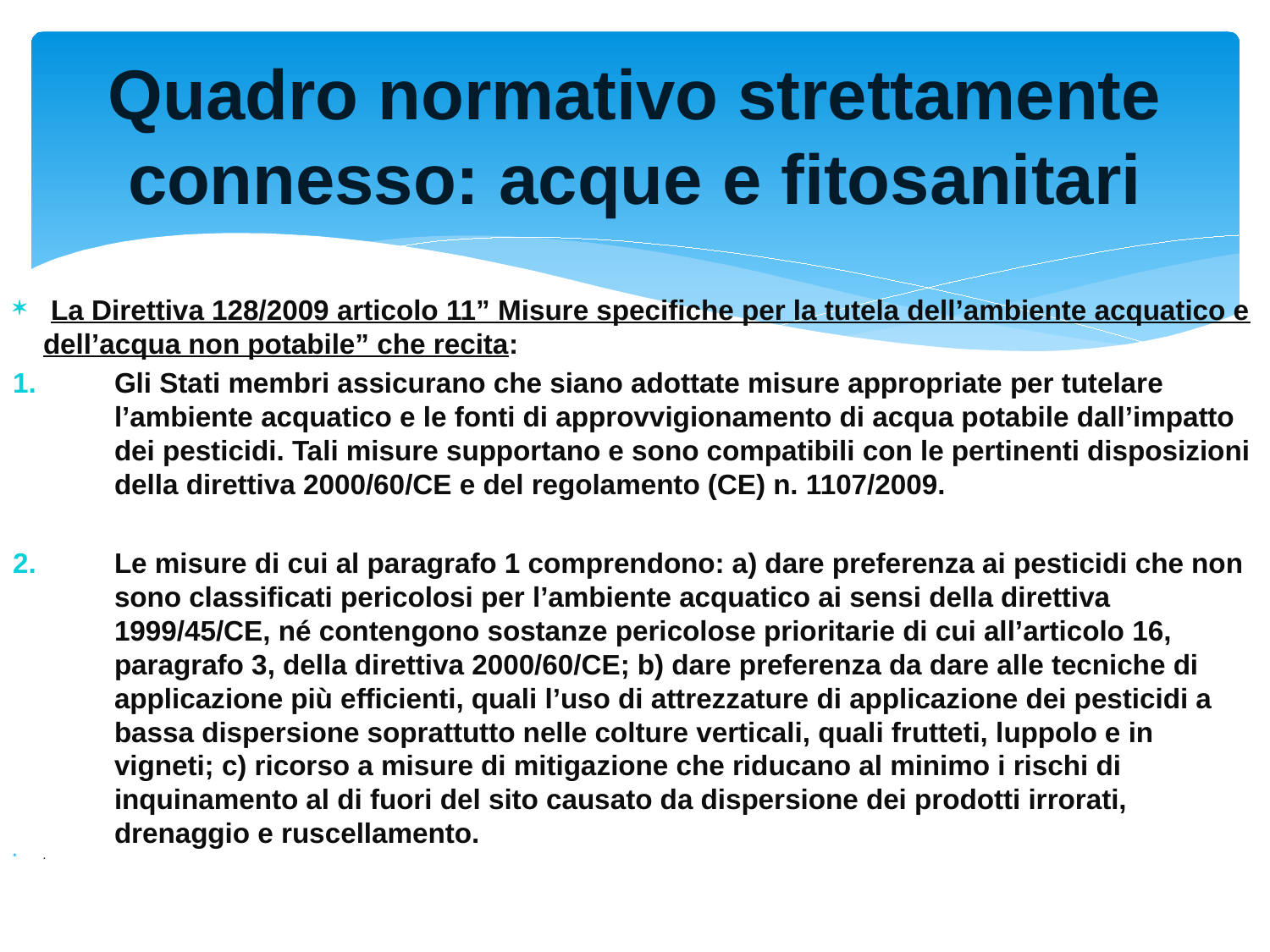

# Quadro normativo strettamente connesso: acque e fitosanitari

 La Direttiva 128/2009 articolo 11” Misure specifiche per la tutela dell’ambiente acquatico e dell’acqua non potabile” che recita:
Gli Stati membri assicurano che siano adottate misure appropriate per tutelare l’ambiente acquatico e le fonti di approvvigionamento di acqua potabile dall’impatto dei pesticidi. Tali misure supportano e sono compatibili con le pertinenti disposizioni della direttiva 2000/60/CE e del regolamento (CE) n. 1107/2009.

Le misure di cui al paragrafo 1 comprendono: a) dare preferenza ai pesticidi che non sono classificati pericolosi per l’ambiente acquatico ai sensi della direttiva 1999/45/CE, né contengono sostanze pericolose prioritarie di cui all’articolo 16, paragrafo 3, della direttiva 2000/60/CE; b) dare preferenza da dare alle tecniche di applicazione più efficienti, quali l’uso di attrezzature di applicazione dei pesticidi a bassa dispersione soprattutto nelle colture verticali, quali frutteti, luppolo e in vigneti; c) ricorso a misure di mitigazione che riducano al minimo i rischi di inquinamento al di fuori del sito causato da dispersione dei prodotti irrorati, drenaggio e ruscellamento.
.